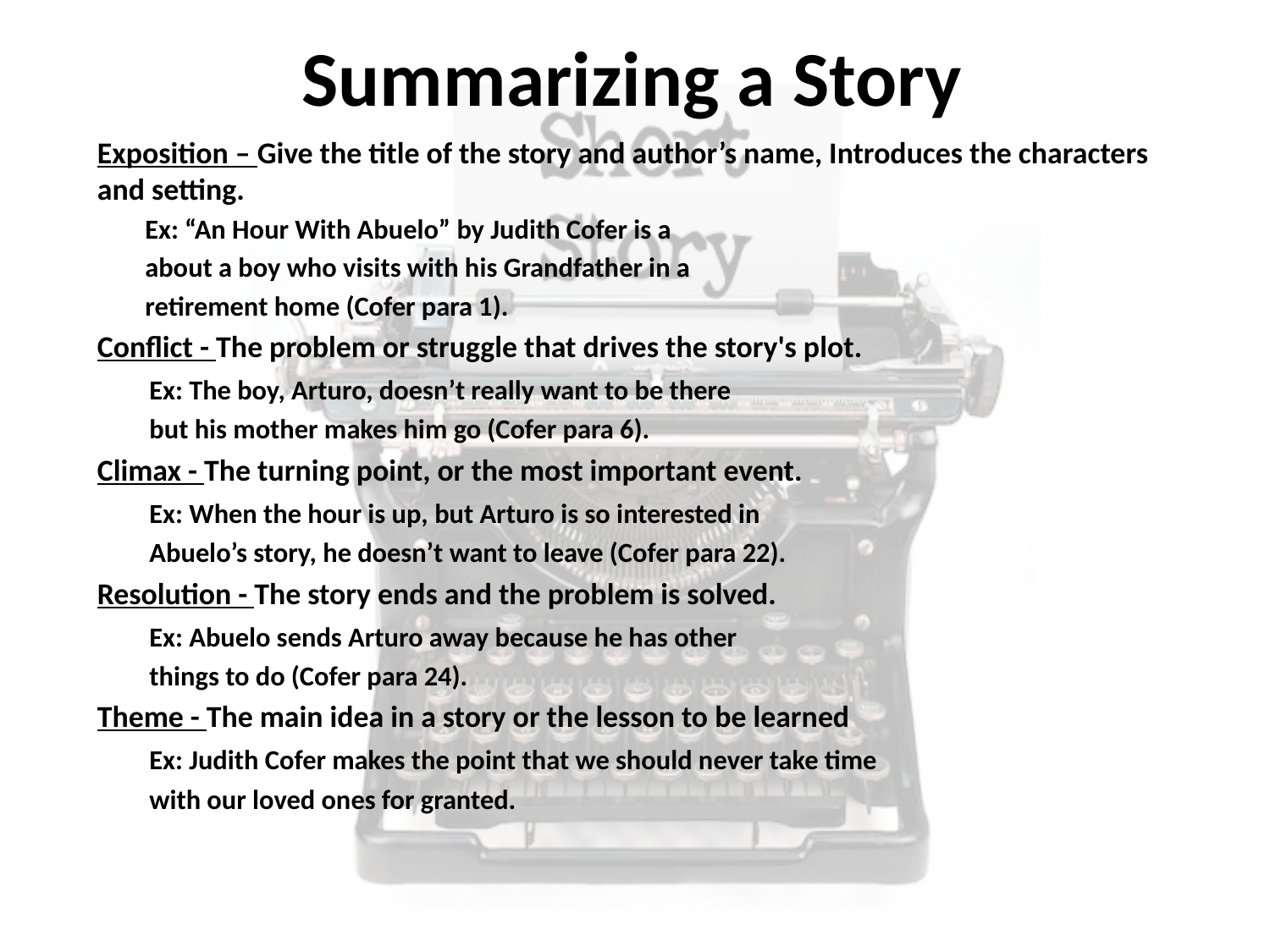

# Summarizing a Story
Exposition – Give the title of the story and author’s name, Introduces the characters and setting.
	Ex: “An Hour With Abuelo” by Judith Cofer is a
	about a boy who visits with his Grandfather in a
	retirement home (Cofer para 1).
Conflict - The problem or struggle that drives the story's plot.
	Ex: The boy, Arturo, doesn’t really want to be there
	but his mother makes him go (Cofer para 6).
Climax - The turning point, or the most important event.
	Ex: When the hour is up, but Arturo is so interested in
	Abuelo’s story, he doesn’t want to leave (Cofer para 22).
Resolution - The story ends and the problem is solved.
	Ex: Abuelo sends Arturo away because he has other
	things to do (Cofer para 24).
Theme - The main idea in a story or the lesson to be learned
	Ex: Judith Cofer makes the point that we should never take time
	with our loved ones for granted.